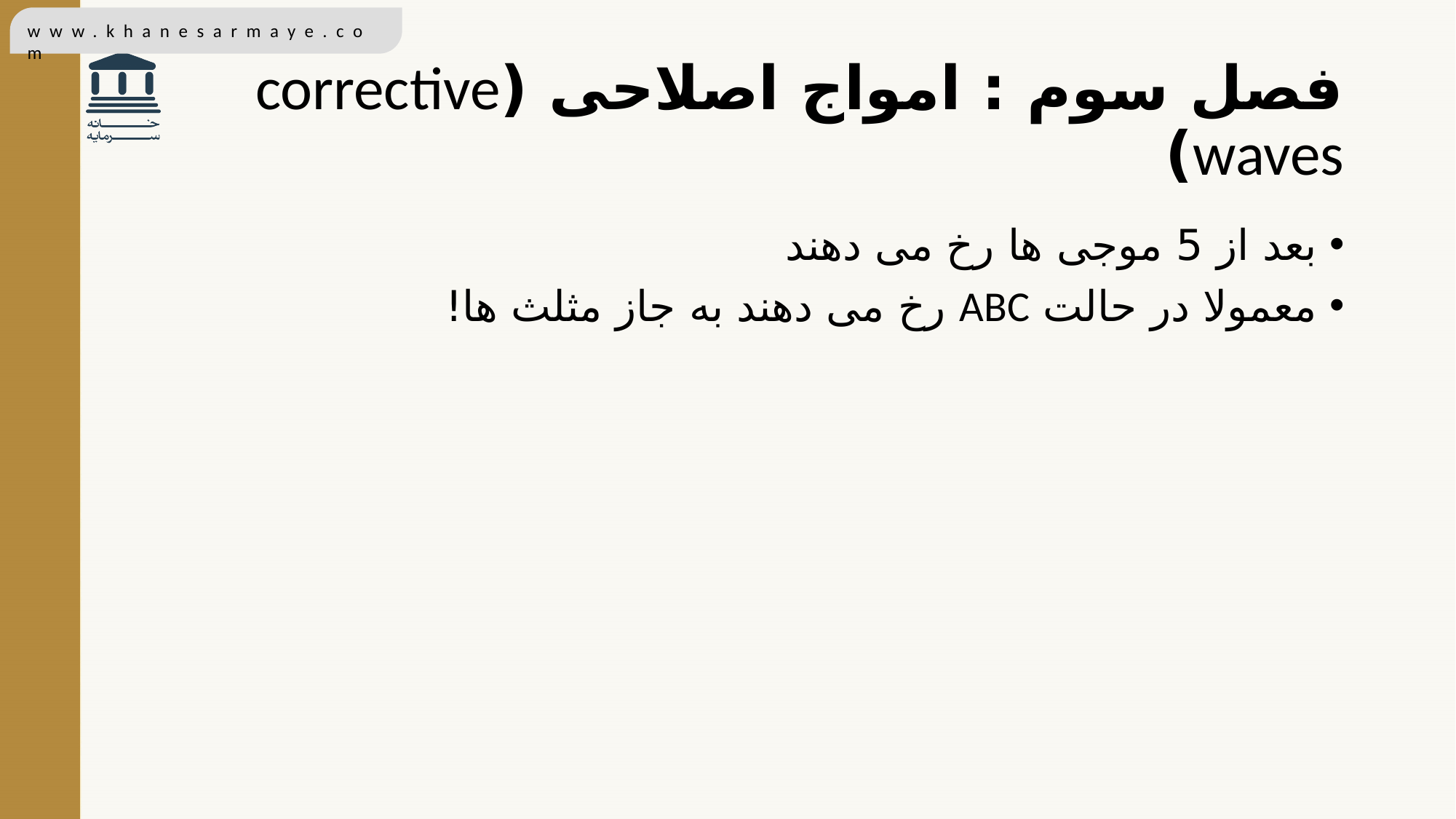

# فصل سوم : امواج اصلاحی (corrective waves)
بعد از 5 موجی ها رخ می دهند
معمولا در حالت ABC رخ می دهند به جاز مثلث ها!